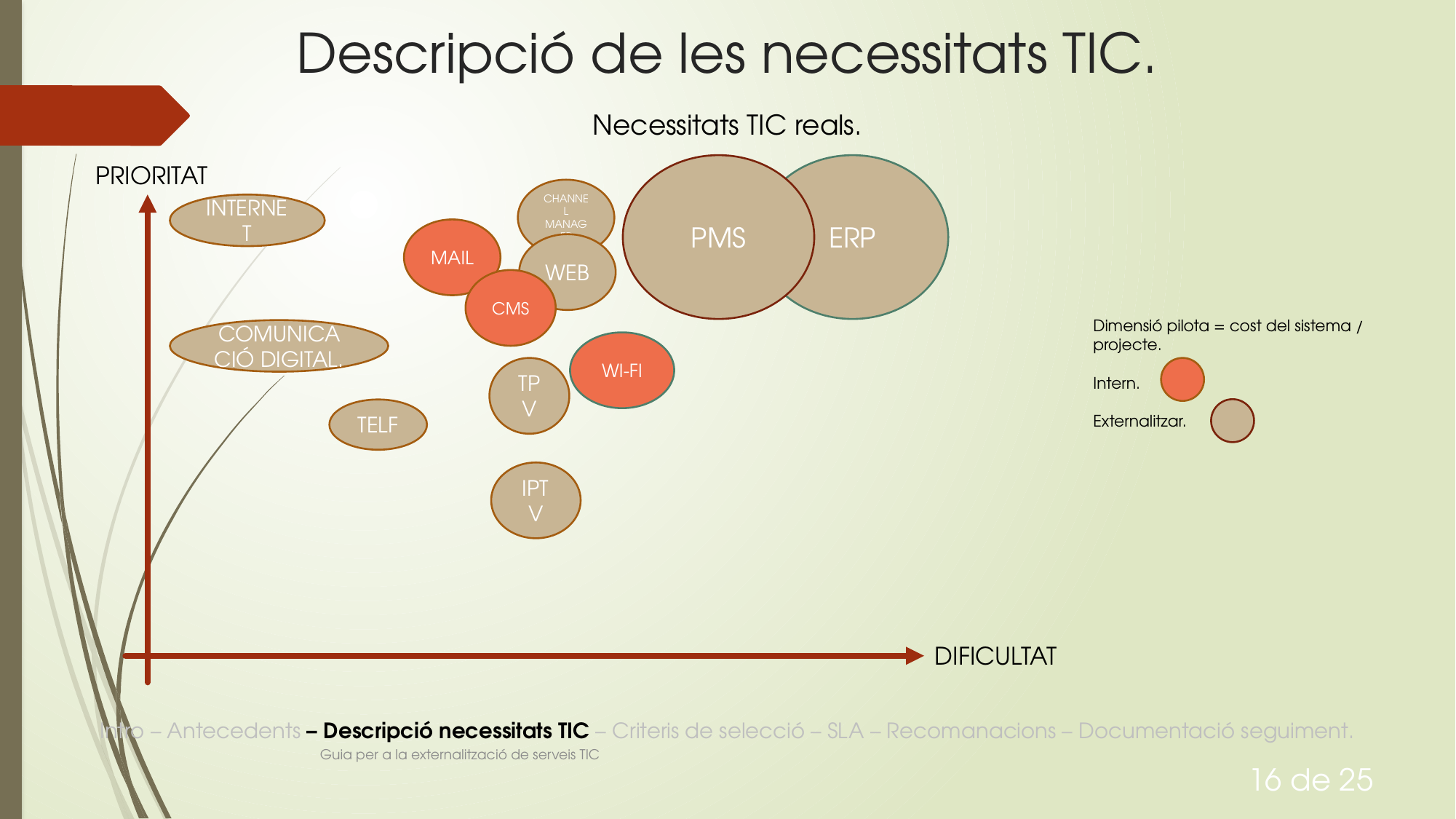

# Descripció de les necessitats TIC.
Necessitats TIC reals.
PRIORITAT
PMS
ERP
CHANNEL MANAGER
INTERNET
MAIL
WEB
CMS
COMUNICACIÓ DIGITAL.
WI-FI
TPV
TELF
IPTV
Dimensió pilota = cost del sistema / projecte.

Intern.

Externalitzar.

DIFICULTAT
Intro – Antecedents – Descripció necessitats TIC – Criteris de selecció – SLA – Recomanacions – Documentació seguiment.
Guia per a la externalització de serveis TIC
16 de 25